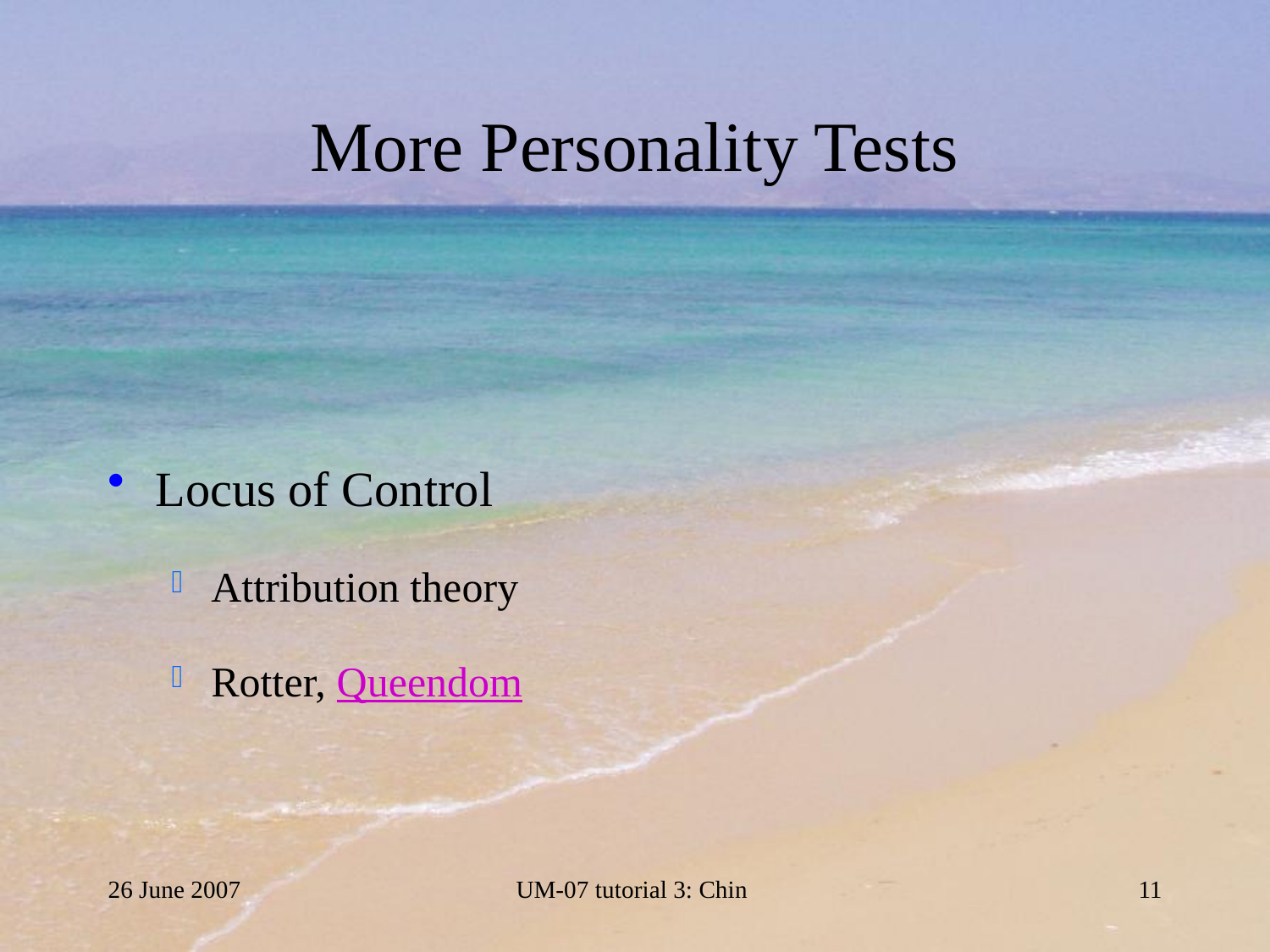

# More Personality Tests
Locus of Control
Attribution theory
Rotter, Queendom
26 June 2007
UM-07 tutorial 3: Chin
11